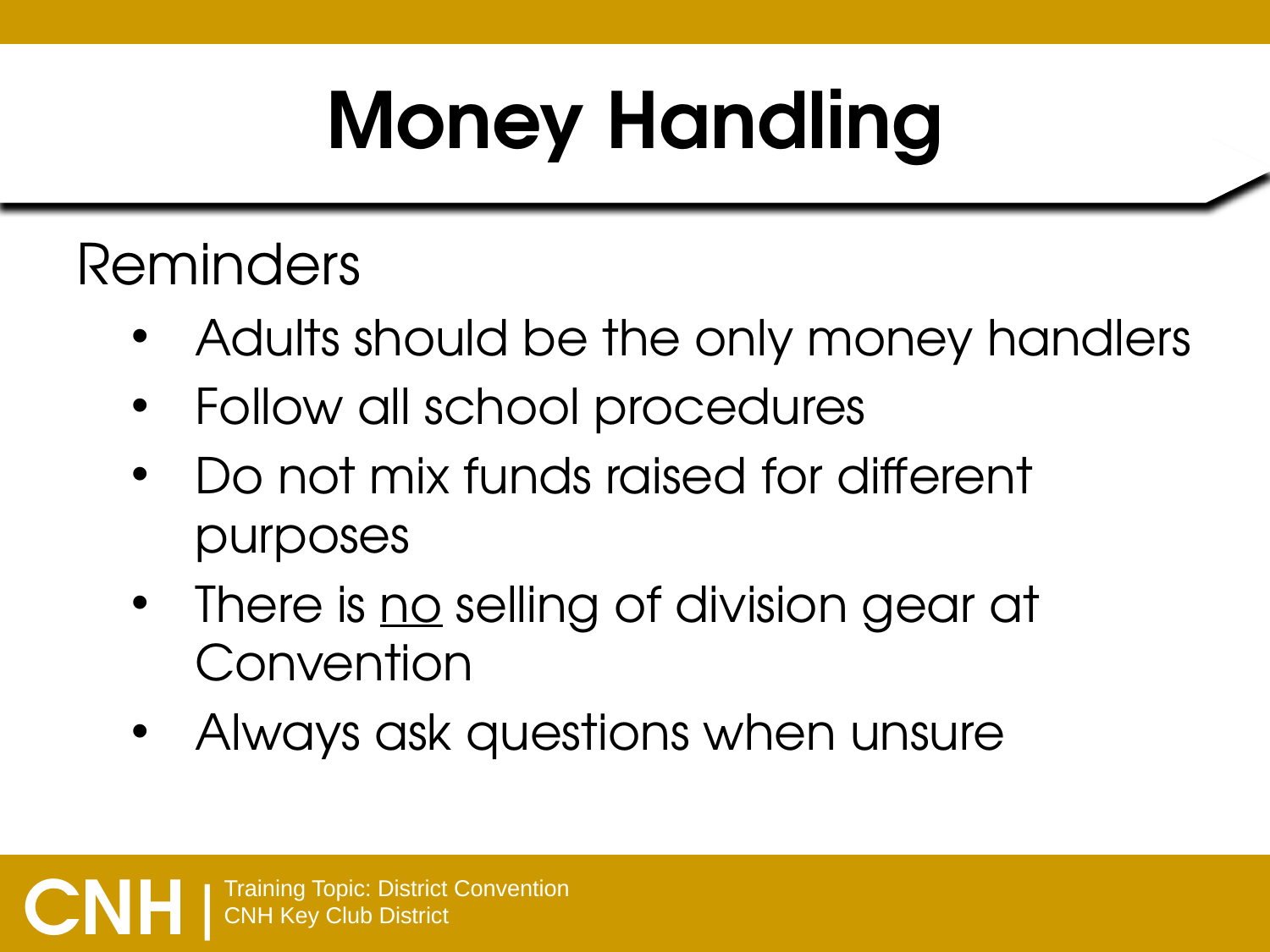

# Money Handling
Reminders
Adults should be the only money handlers
Follow all school procedures
Do not mix funds raised for different purposes
There is no selling of division gear at Convention
Always ask questions when unsure